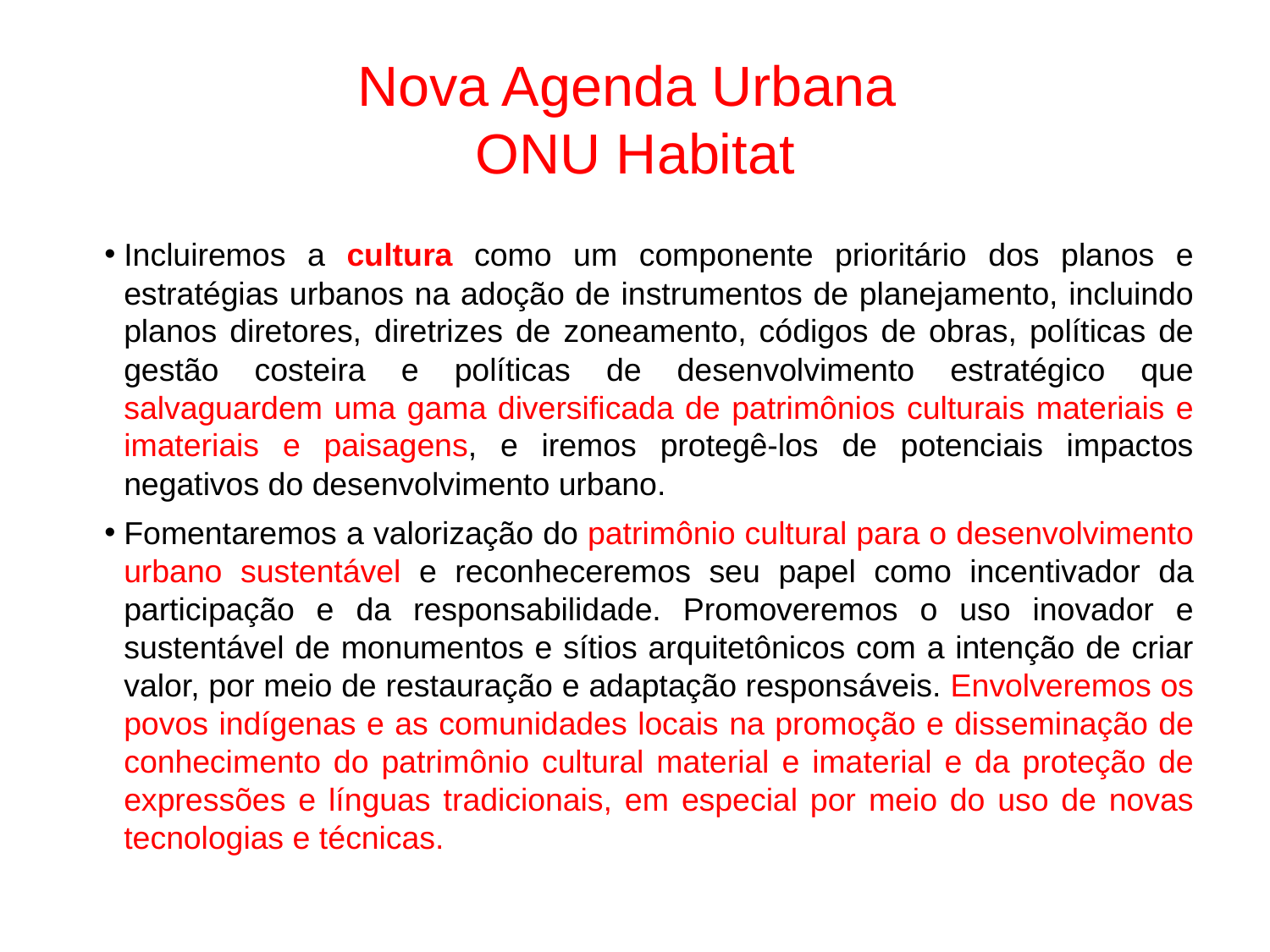

# Nova Agenda Urbana ONU Habitat
Incluiremos a cultura como um componente prioritário dos planos e estratégias urbanos na adoção de instrumentos de planejamento, incluindo planos diretores, diretrizes de zoneamento, códigos de obras, políticas de gestão costeira e políticas de desenvolvimento estratégico que salvaguardem uma gama diversificada de patrimônios culturais materiais e imateriais e paisagens, e iremos protegê-los de potenciais impactos negativos do desenvolvimento urbano.
Fomentaremos a valorização do patrimônio cultural para o desenvolvimento urbano sustentável e reconheceremos seu papel como incentivador da participação e da responsabilidade. Promoveremos o uso inovador e sustentável de monumentos e sítios arquitetônicos com a intenção de criar valor, por meio de restauração e adaptação responsáveis. Envolveremos os povos indígenas e as comunidades locais na promoção e disseminação de conhecimento do patrimônio cultural material e imaterial e da proteção de expressões e línguas tradicionais, em especial por meio do uso de novas tecnologias e técnicas.